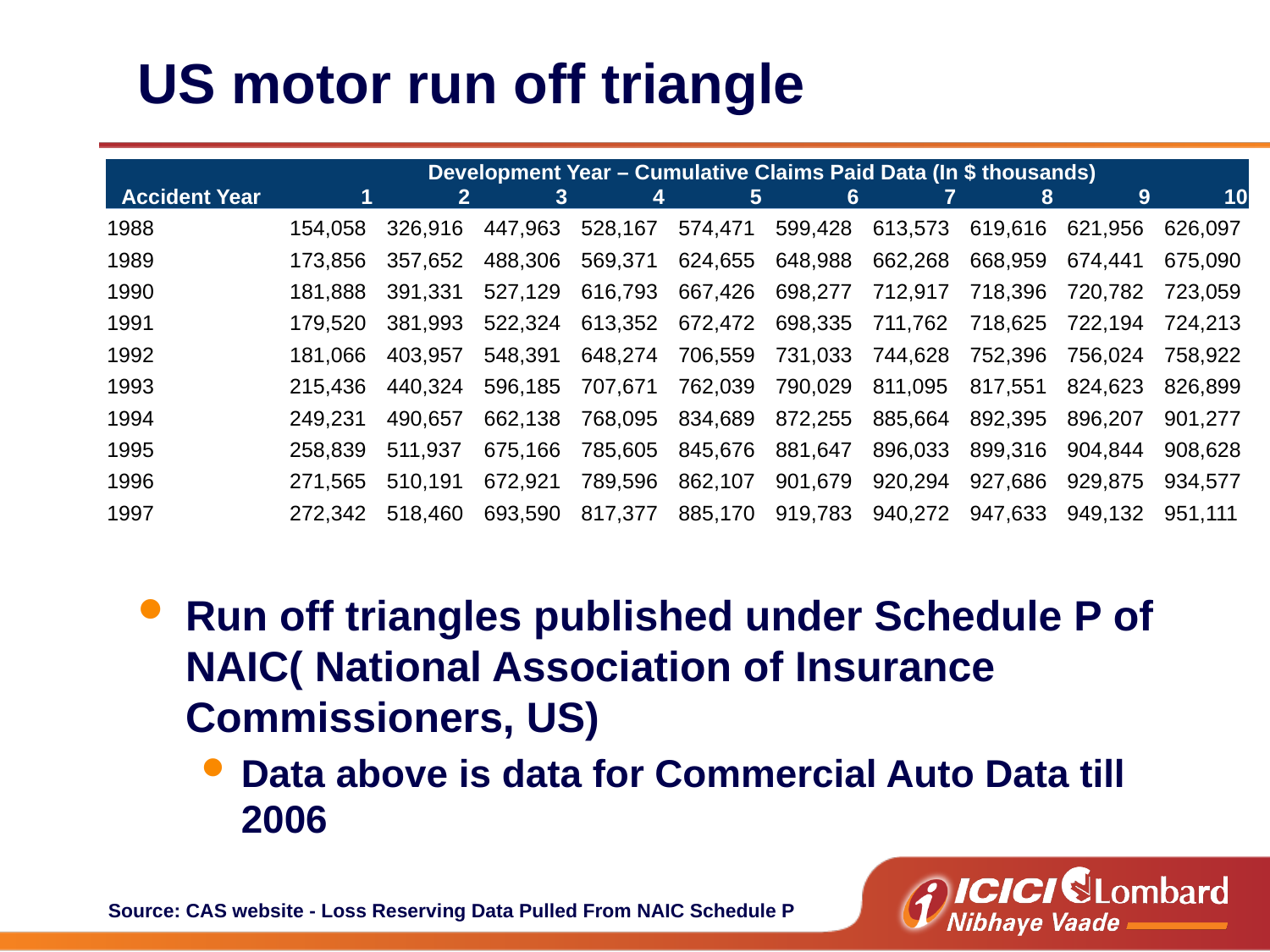

# US motor run off triangle
| Accident Year | Development Year – Cumulative Claims Paid Data (In $ thousands) |  |  |  |  |  |  |  |  |  |
| --- | --- | --- | --- | --- | --- | --- | --- | --- | --- | --- |
|  | 1 | 2 | 3 | 4 | 5 | 6 | 7 | 8 | 9 | 10 |
| 1988 | 154,058 | 326,916 | 447,963 | 528,167 | 574,471 | 599,428 | 613,573 | 619,616 | 621,956 | 626,097 |
| 1989 | 173,856 | 357,652 | 488,306 | 569,371 | 624,655 | 648,988 | 662,268 | 668,959 | 674,441 | 675,090 |
| 1990 | 181,888 | 391,331 | 527,129 | 616,793 | 667,426 | 698,277 | 712,917 | 718,396 | 720,782 | 723,059 |
| 1991 | 179,520 | 381,993 | 522,324 | 613,352 | 672,472 | 698,335 | 711,762 | 718,625 | 722,194 | 724,213 |
| 1992 | 181,066 | 403,957 | 548,391 | 648,274 | 706,559 | 731,033 | 744,628 | 752,396 | 756,024 | 758,922 |
| 1993 | 215,436 | 440,324 | 596,185 | 707,671 | 762,039 | 790,029 | 811,095 | 817,551 | 824,623 | 826,899 |
| 1994 | 249,231 | 490,657 | 662,138 | 768,095 | 834,689 | 872,255 | 885,664 | 892,395 | 896,207 | 901,277 |
| 1995 | 258,839 | 511,937 | 675,166 | 785,605 | 845,676 | 881,647 | 896,033 | 899,316 | 904,844 | 908,628 |
| 1996 | 271,565 | 510,191 | 672,921 | 789,596 | 862,107 | 901,679 | 920,294 | 927,686 | 929,875 | 934,577 |
| 1997 | 272,342 | 518,460 | 693,590 | 817,377 | 885,170 | 919,783 | 940,272 | 947,633 | 949,132 | 951,111 |

Run off triangles published under Schedule P of NAIC( National Association of Insurance Commissioners, US)
Data above is data for Commercial Auto Data till 2006

Source: CAS website - Loss Reserving Data Pulled From NAIC Schedule P